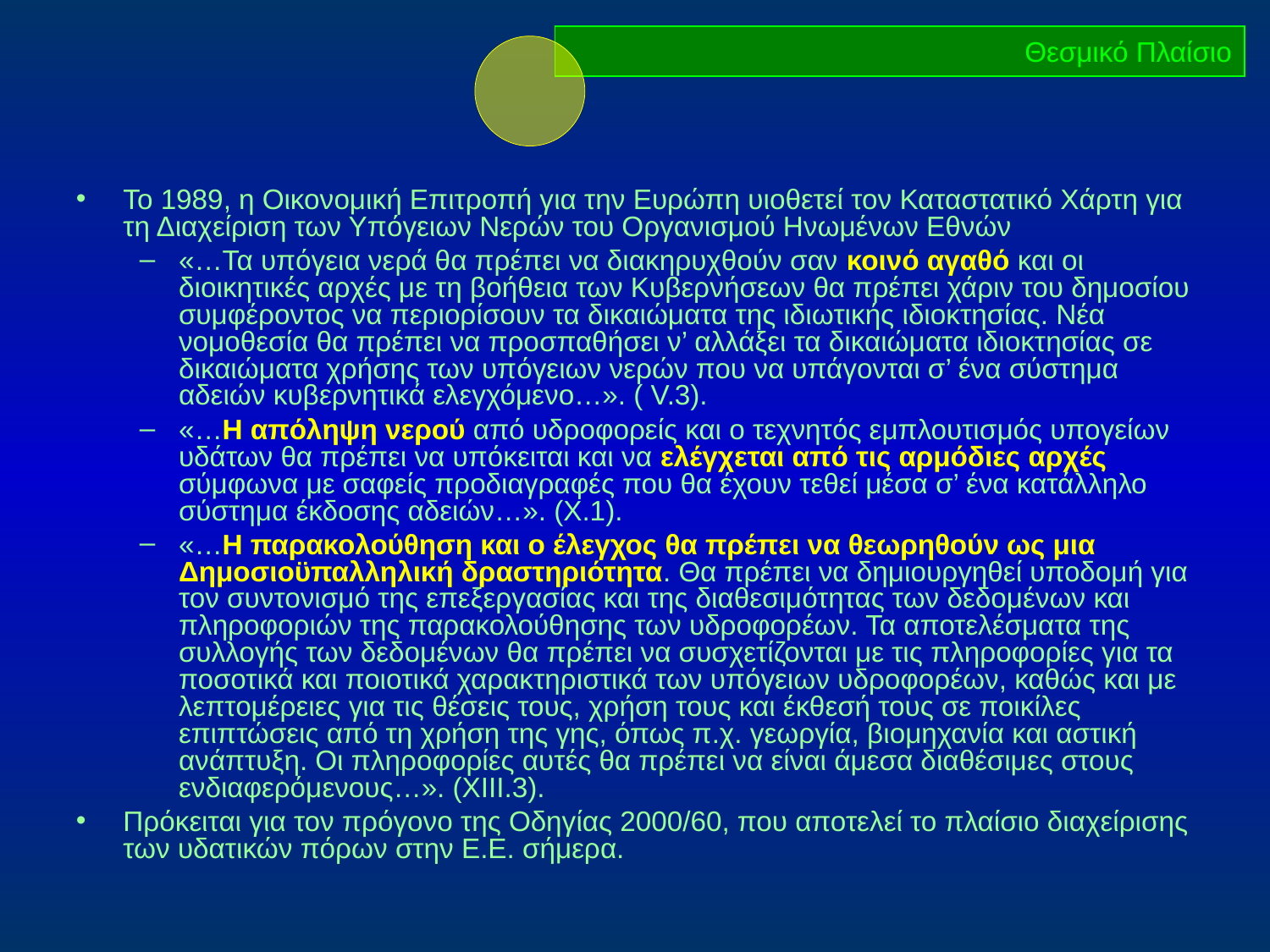

Θεσμικό Πλαίσιο

Το 1989, η Οικονομική Επιτροπή για την Ευρώπη υιοθετεί τον Καταστατικό Χάρτη για τη Διαχείριση των Υπόγειων Νερών του Οργανισμού Ηνωμένων Εθνών
«…Τα υπόγεια νερά θα πρέπει να διακηρυχθούν σαν κοινό αγαθό και οι διοικητικές αρχές με τη βοήθεια των Κυβερνήσεων θα πρέπει χάριν του δημοσίου συμφέροντος να περιορίσουν τα δικαιώματα της ιδιωτικής ιδιοκτησίας. Νέα νομοθεσία θα πρέπει να προσπαθήσει ν’ αλλάξει τα δικαιώματα ιδιοκτησίας σε δικαιώματα χρήσης των υπόγειων νερών που να υπάγονται σ’ ένα σύστημα αδειών κυβερνητικά ελεγχόμενο…». ( V.3).
«…Η απόληψη νερού από υδροφορείς και ο τεχνητός εμπλουτισμός υπογείων υδάτων θα πρέπει να υπόκειται και να ελέγχεται από τις αρμόδιες αρχές σύμφωνα με σαφείς προδιαγραφές που θα έχουν τεθεί μέσα σ’ ένα κατάλληλο σύστημα έκδοσης αδειών…». (Χ.1).
«…Η παρακολούθηση και ο έλεγχος θα πρέπει να θεωρηθούν ως μια Δημοσιοϋπαλληλική δραστηριότητα. Θα πρέπει να δημιουργηθεί υποδομή για τον συντονισμό της επεξεργασίας και της διαθεσιμότητας των δεδομένων και πληροφοριών της παρακολούθησης των υδροφορέων. Τα αποτελέσματα της συλλογής των δεδομένων θα πρέπει να συσχετίζονται με τις πληροφορίες για τα ποσοτικά και ποιοτικά χαρακτηριστικά των υπόγειων υδροφορέων, καθώς και με λεπτομέρειες για τις θέσεις τους, χρήση τους και έκθεσή τους σε ποικίλες επιπτώσεις από τη χρήση της γης, όπως π.χ. γεωργία, βιομηχανία και αστική ανάπτυξη. Οι πληροφορίες αυτές θα πρέπει να είναι άμεσα διαθέσιμες στους ενδιαφερόμενους…». (ΧΙΙΙ.3).
Πρόκειται για τον πρόγονο της Οδηγίας 2000/60, που αποτελεί το πλαίσιο διαχείρισης των υδατικών πόρων στην Ε.Ε. σήμερα.